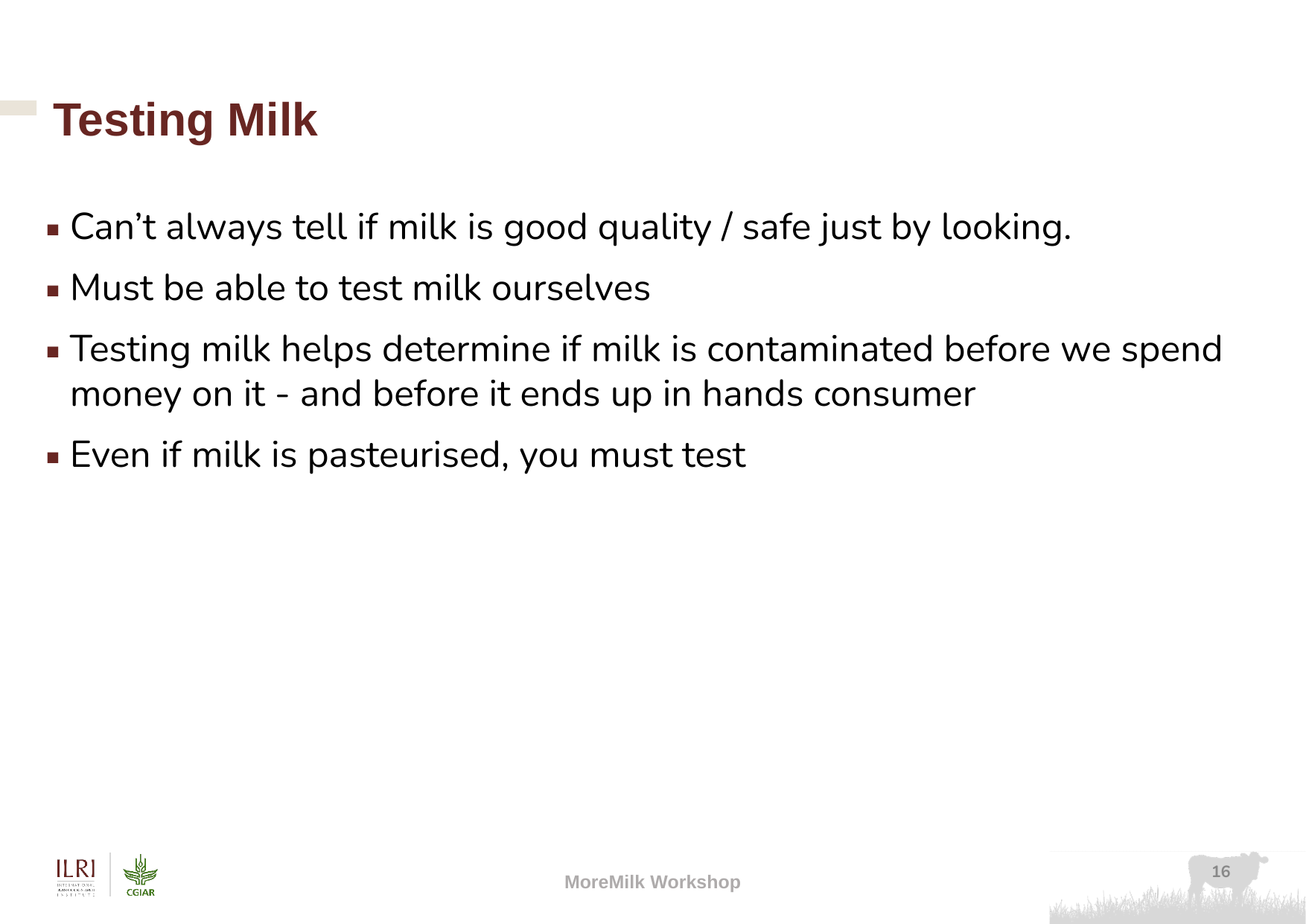

# Testing Milk
Can’t always tell if milk is good quality / safe just by looking.
Must be able to test milk ourselves
Testing milk helps determine if milk is contaminated before we spend money on it - and before it ends up in hands consumer
Even if milk is pasteurised, you must test